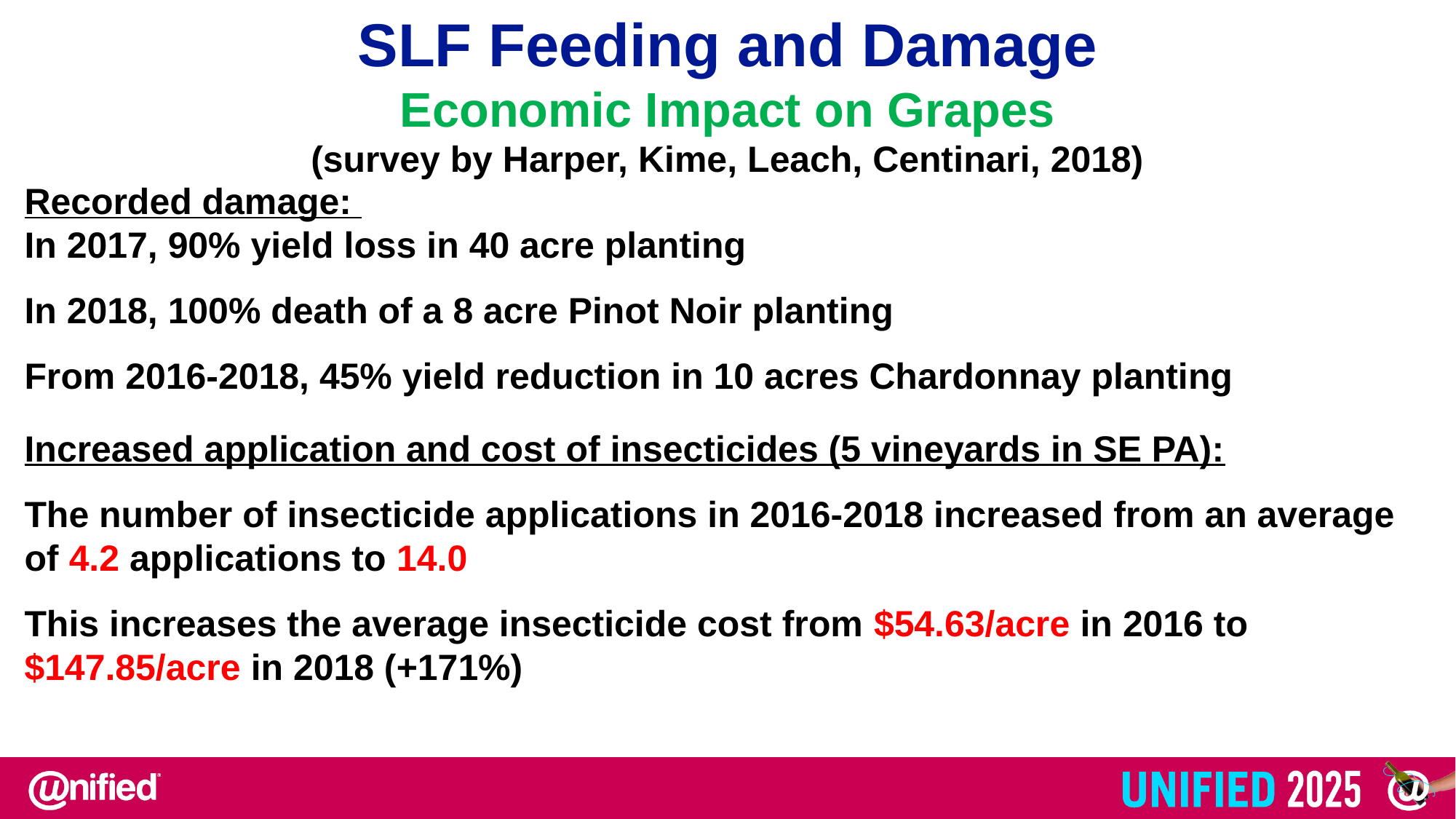

SLF Feeding and Damage
Economic Impact on Grapes
(survey by Harper, Kime, Leach, Centinari, 2018)
Recorded damage:
In 2017, 90% yield loss in 40 acre planting

In 2018, 100% death of a 8 acre Pinot Noir planting

From 2016-2018, 45% yield reduction in 10 acres Chardonnay planting
Increased application and cost of insecticides (5 vineyards in SE PA):

The number of insecticide applications in 2016-2018 increased from an average of 4.2 applications to 14.0

This increases the average insecticide cost from $54.63/acre in 2016 to $147.85/acre in 2018 (+171%)